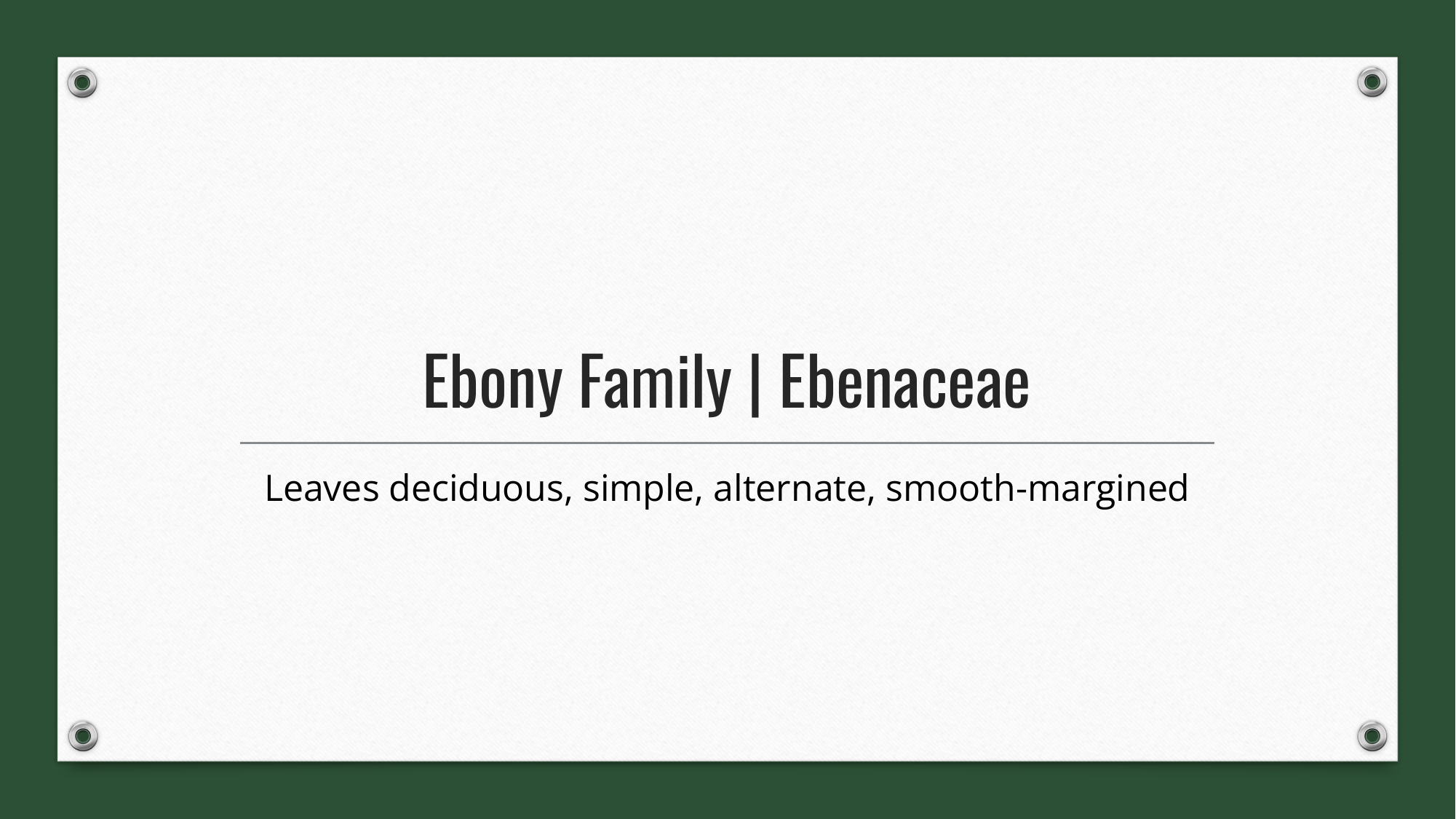

# Ebony Family | Ebenaceae
Leaves deciduous, simple, alternate, smooth-margined